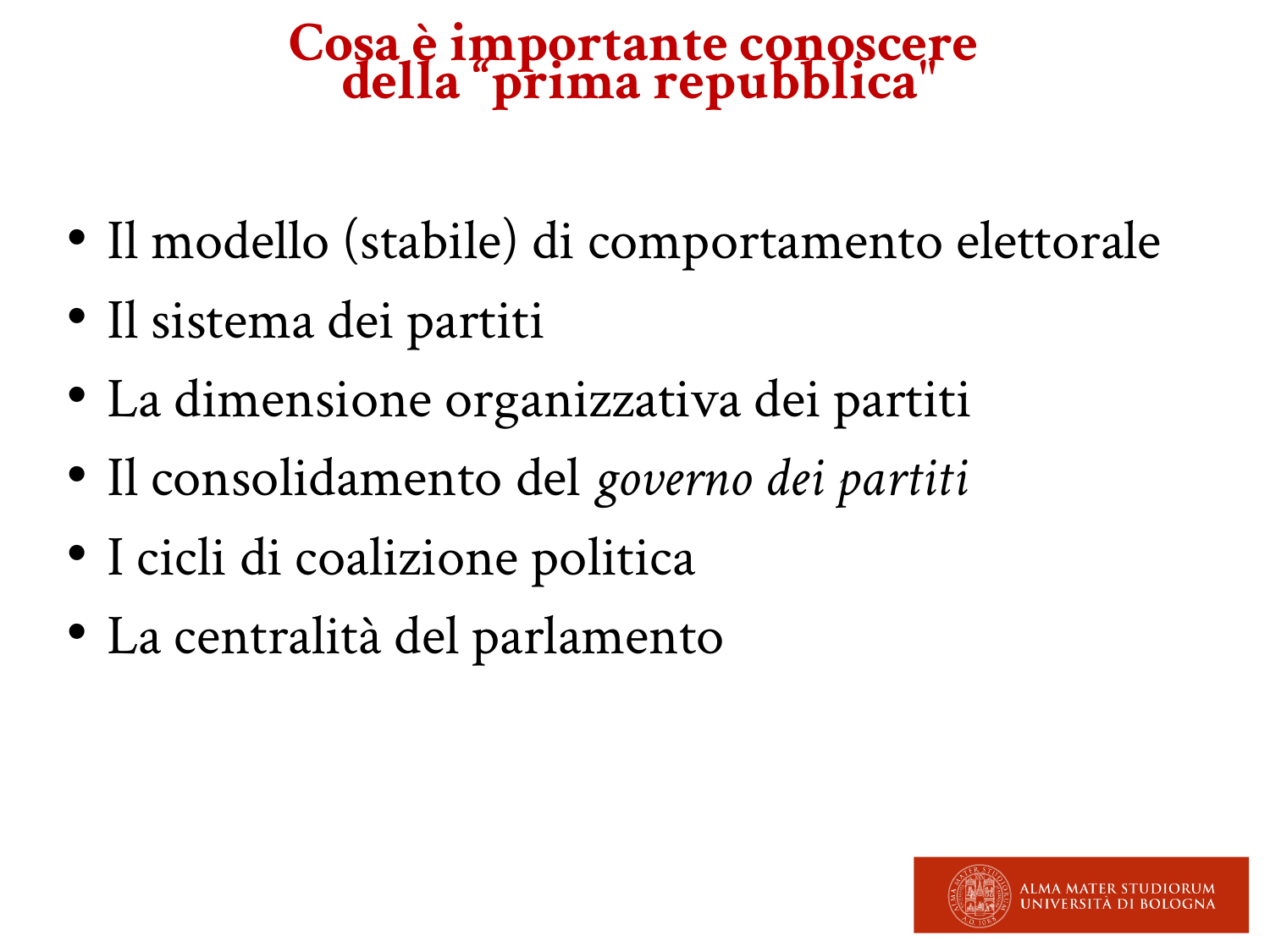

Cosa è importante conoscere
della “prima repubblica"
Il modello (stabile) di comportamento elettorale
Il sistema dei partiti
La dimensione organizzativa dei partiti
Il consolidamento del governo dei partiti
I cicli di coalizione politica
La centralità del parlamento